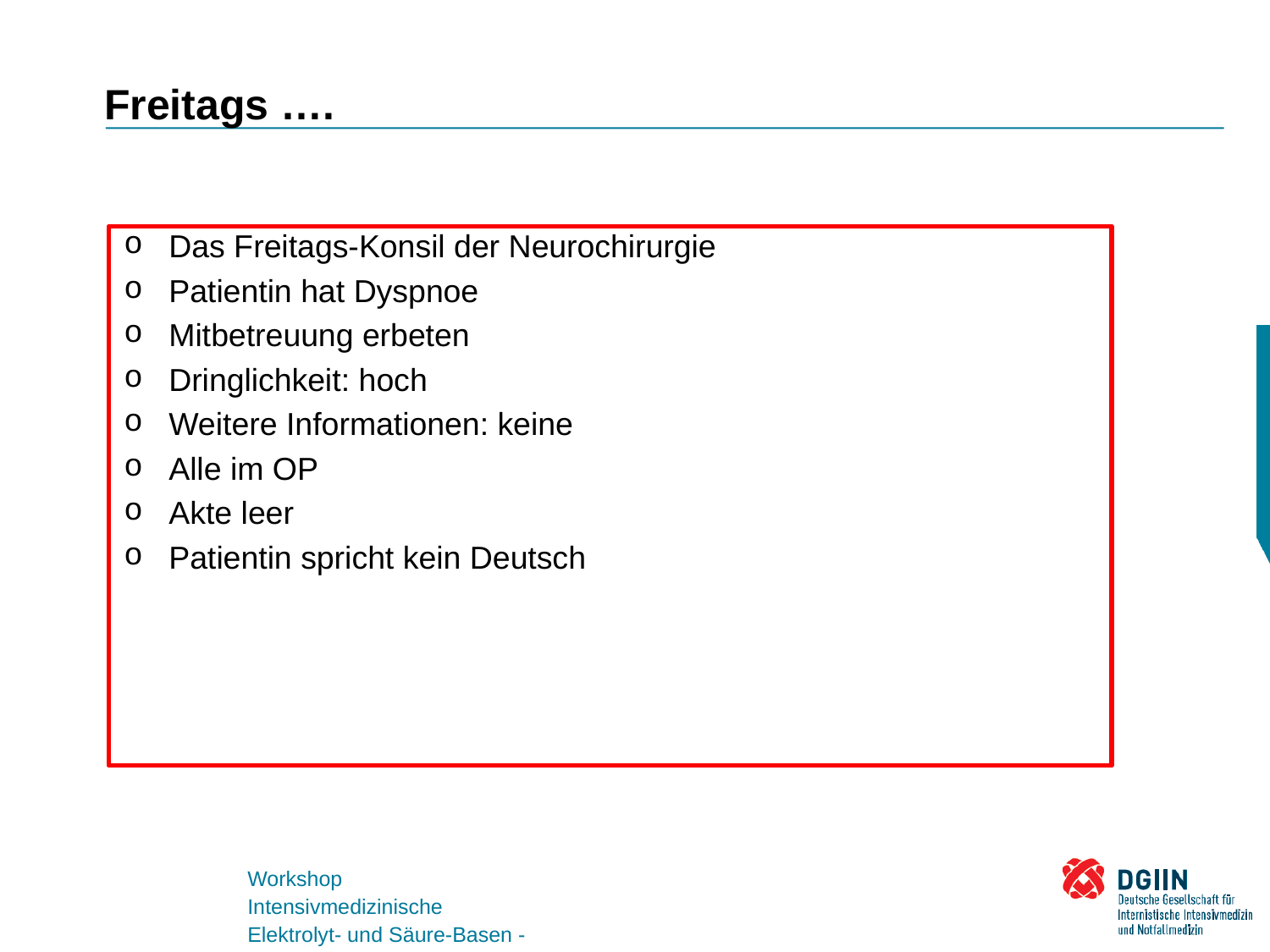

# Freitags ….
Das Freitags-Konsil der Neurochirurgie
Patientin hat Dyspnoe
Mitbetreuung erbeten
Dringlichkeit: hoch
Weitere Informationen: keine
Alle im OP
Akte leer
Patientin spricht kein Deutsch
Workshop
Intensivmedizinische Elektrolyt- und Säure-Basen - Störungen